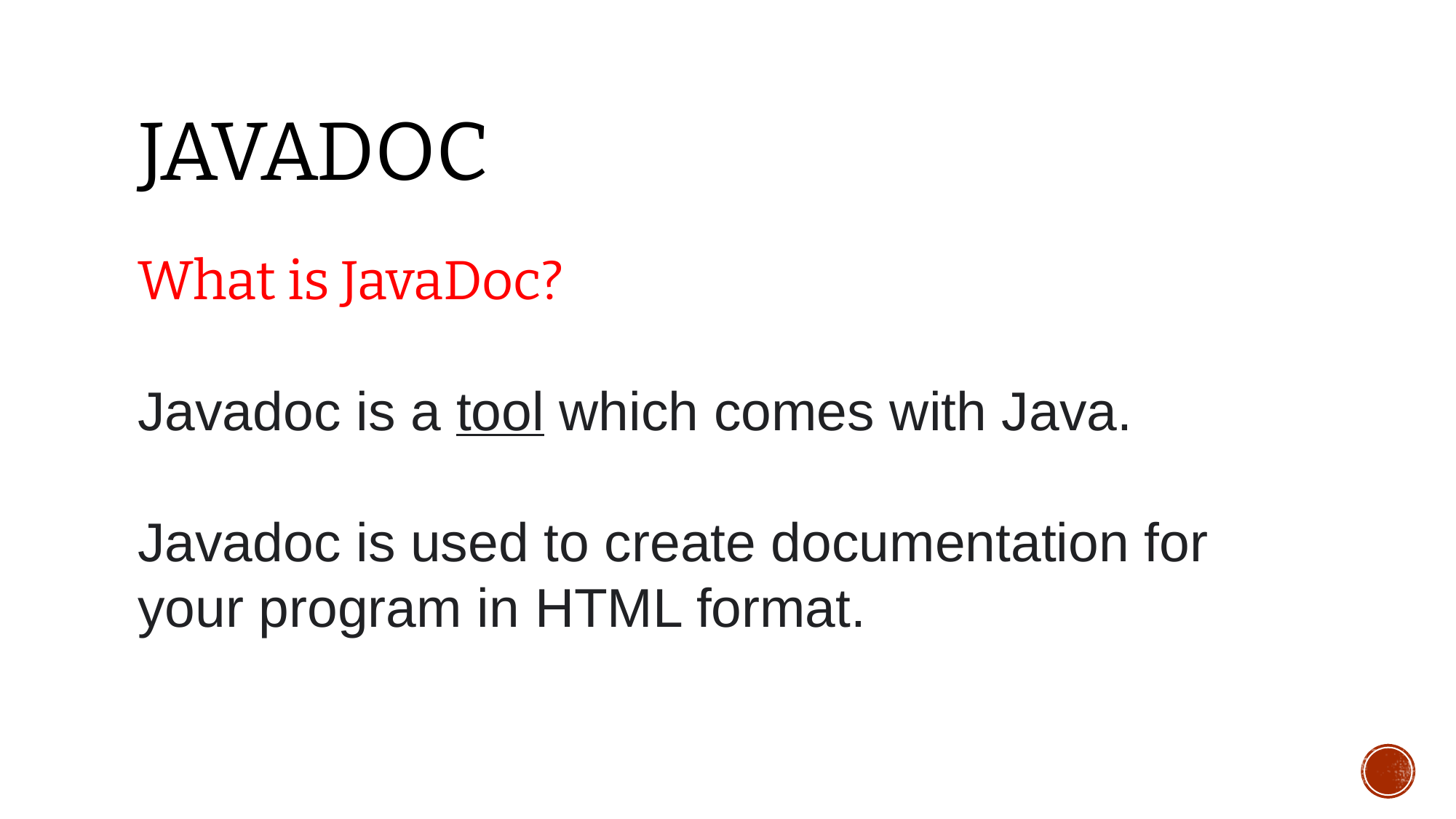

# JavaDoc
What is JavaDoc?

Javadoc is a tool which comes with Java.

Javadoc is used to create documentation for your program in HTML format.